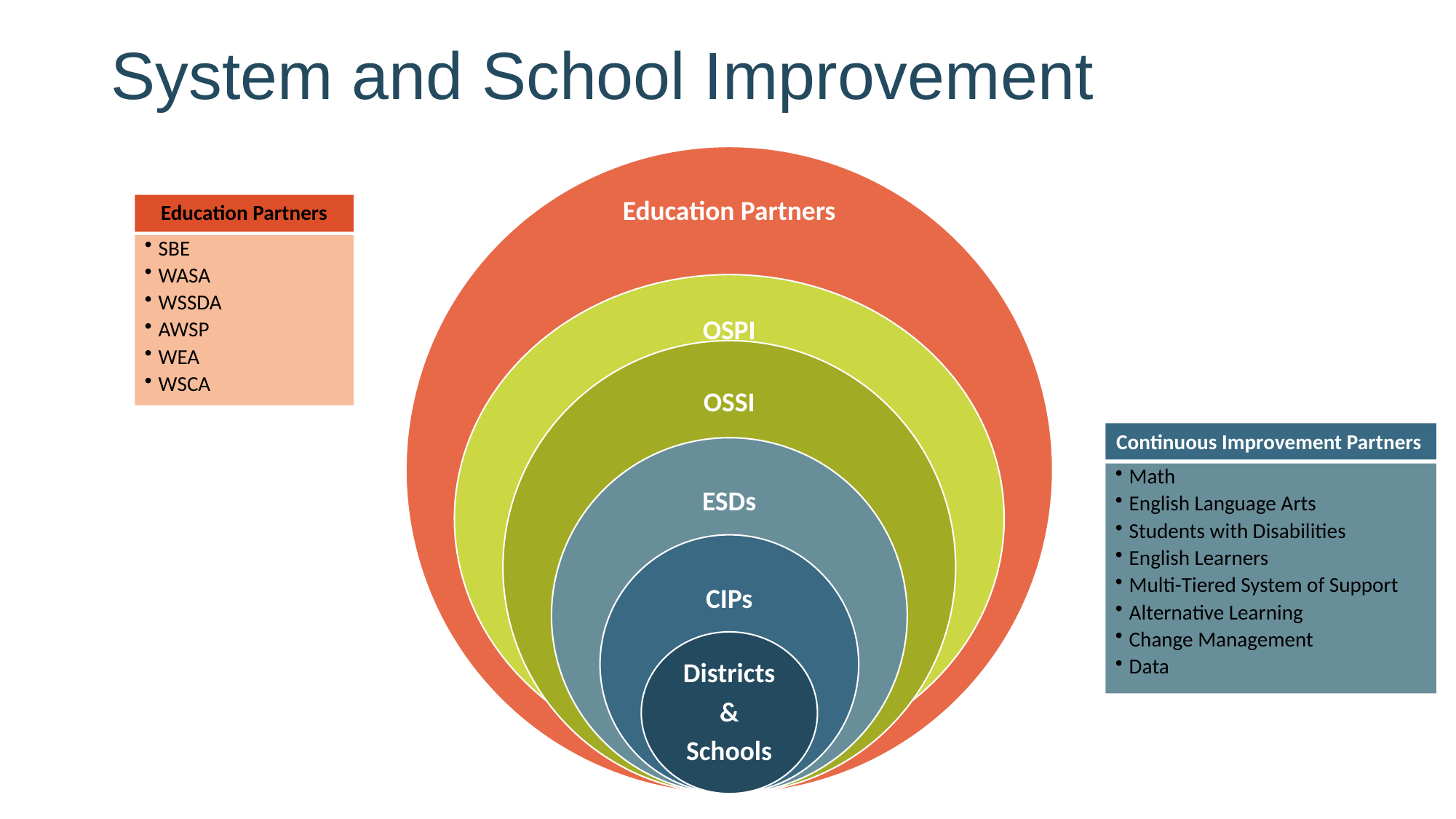

# System and School Improvement
Education Partners
OSPI
OSSI
ESDs
CIPs
Districts
&
Schools
Education Partners
SBE
WASA
WSSDA
AWSP
WEA
WSCA

Continuous Improvement Partners
Math
English Language Arts
Students with Disabilities
English Learners
Multi-Tiered System of Support
Alternative Learning
Change Management
Data